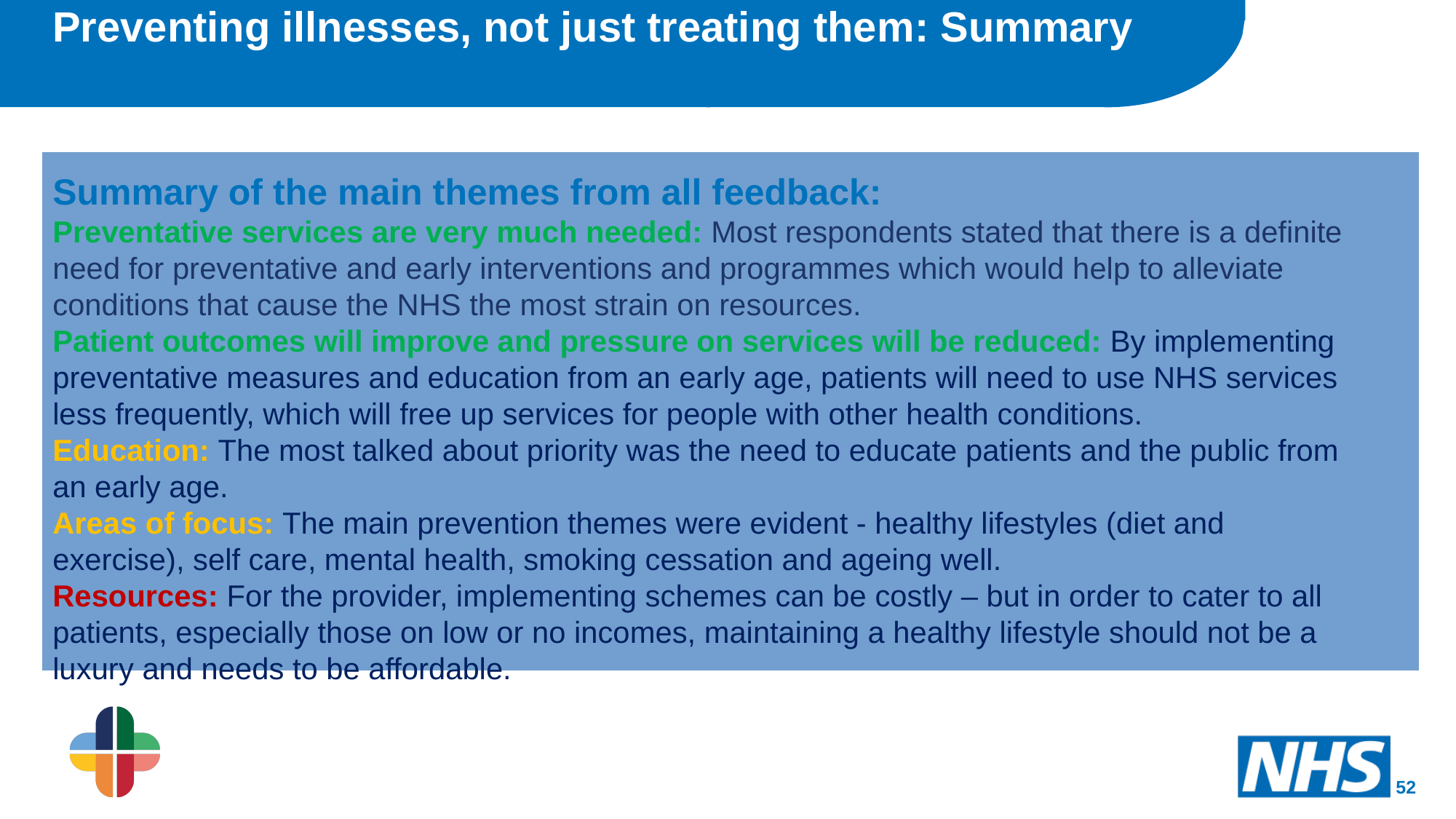

Preventing illnesses, not just treating them: Summary

Summary of the main themes from all feedback:
Preventative services are very much needed: Most respondents stated that there is a definite need for preventative and early interventions and programmes which would help to alleviate conditions that cause the NHS the most strain on resources.
Patient outcomes will improve and pressure on services will be reduced: By implementing preventative measures and education from an early age, patients will need to use NHS services less frequently, which will free up services for people with other health conditions.
Education: The most talked about priority was the need to educate patients and the public from an early age.
Areas of focus: The main prevention themes were evident - healthy lifestyles (diet and exercise), self care, mental health, smoking cessation and ageing well.
Resources: For the provider, implementing schemes can be costly – but in order to cater to all patients, especially those on low or no incomes, maintaining a healthy lifestyle should not be a luxury and needs to be affordable.

52